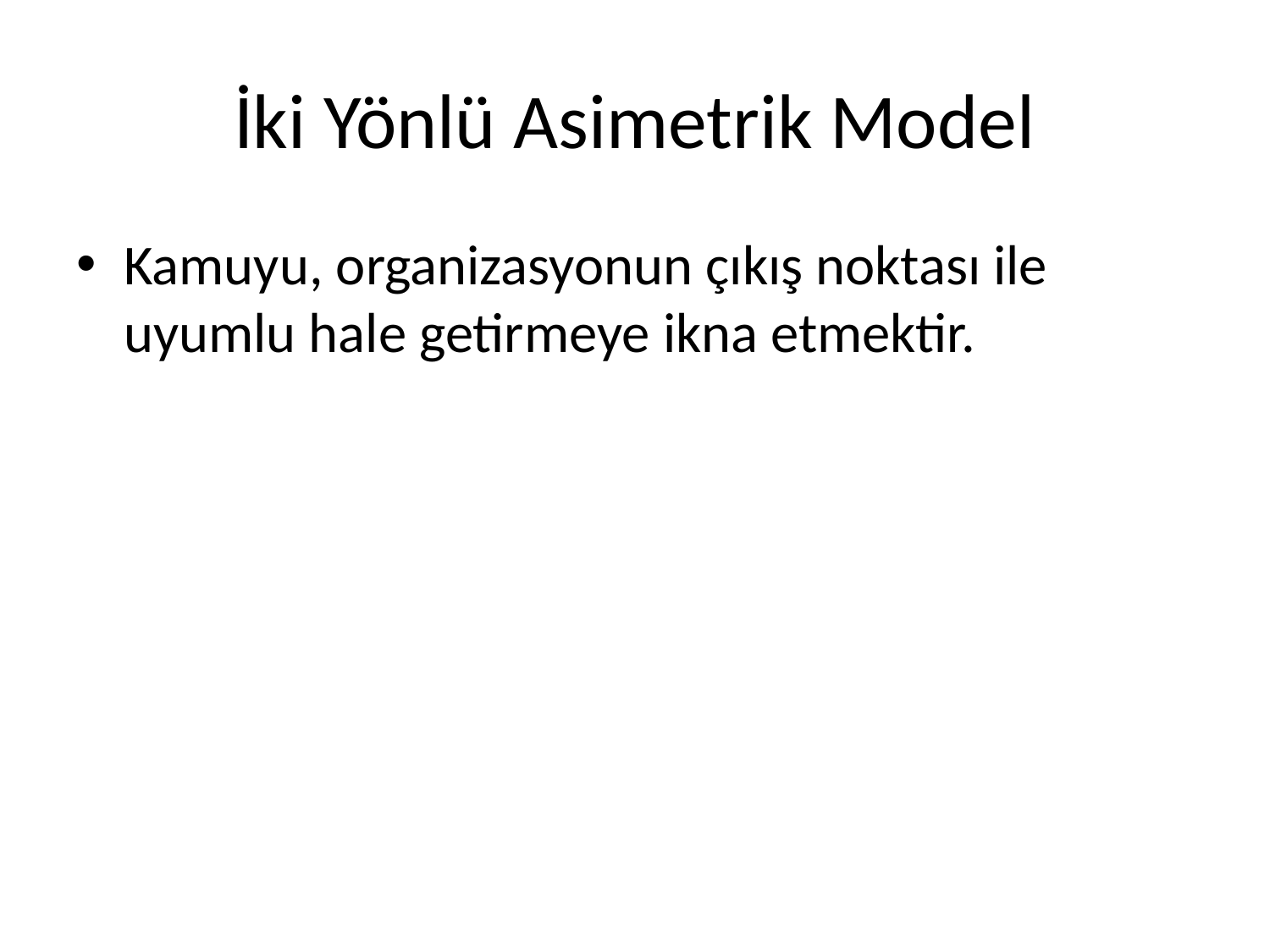

# İki Yönlü Asimetrik Model
Kamuyu, organizasyonun çıkış noktası ile uyumlu hale getirmeye ikna etmektir.